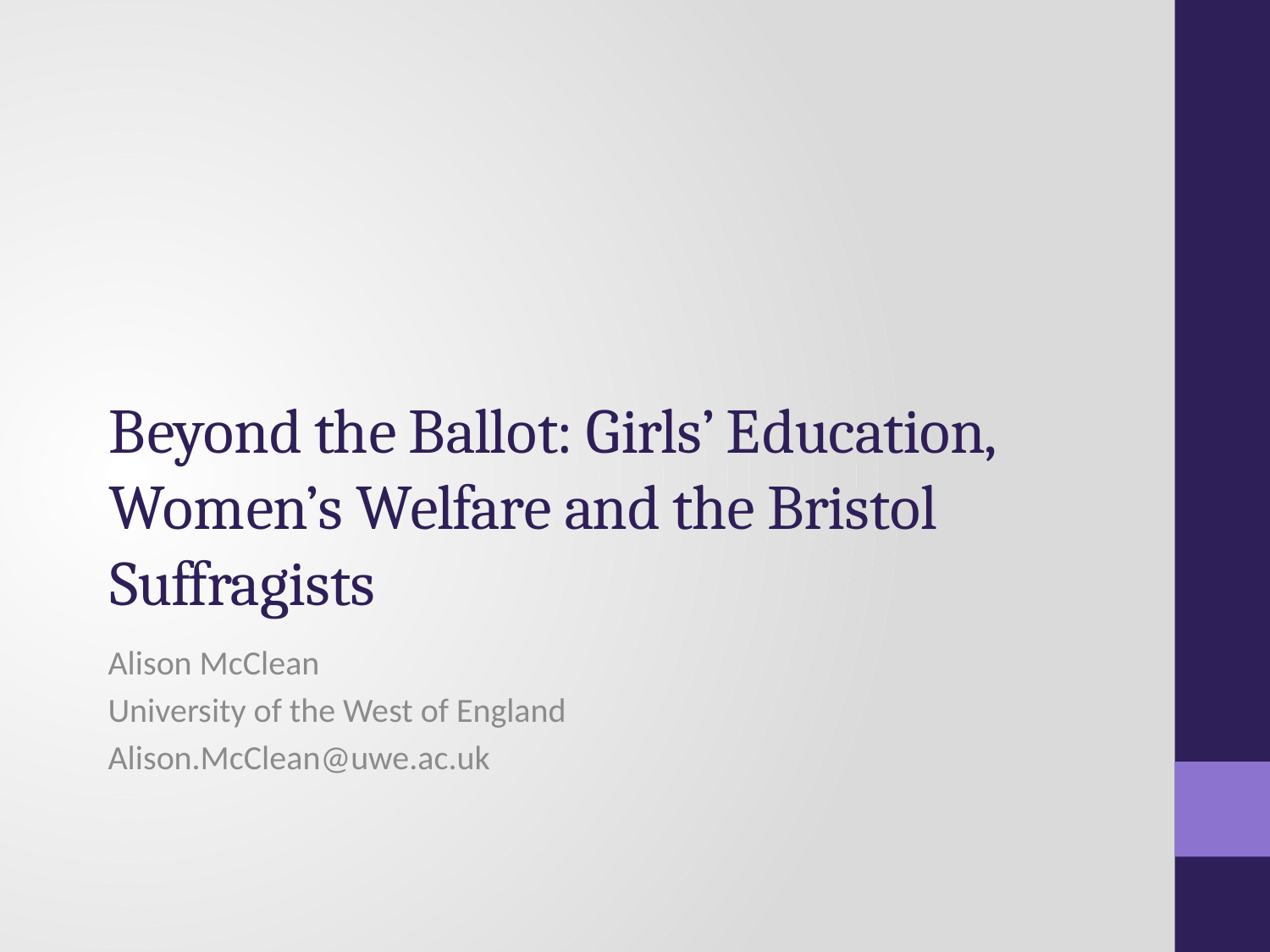

# Beyond the Ballot: Girls’ Education, Women’s Welfare and the Bristol Suffragists
Alison McClean
University of the West of England
Alison.McClean@uwe.ac.uk